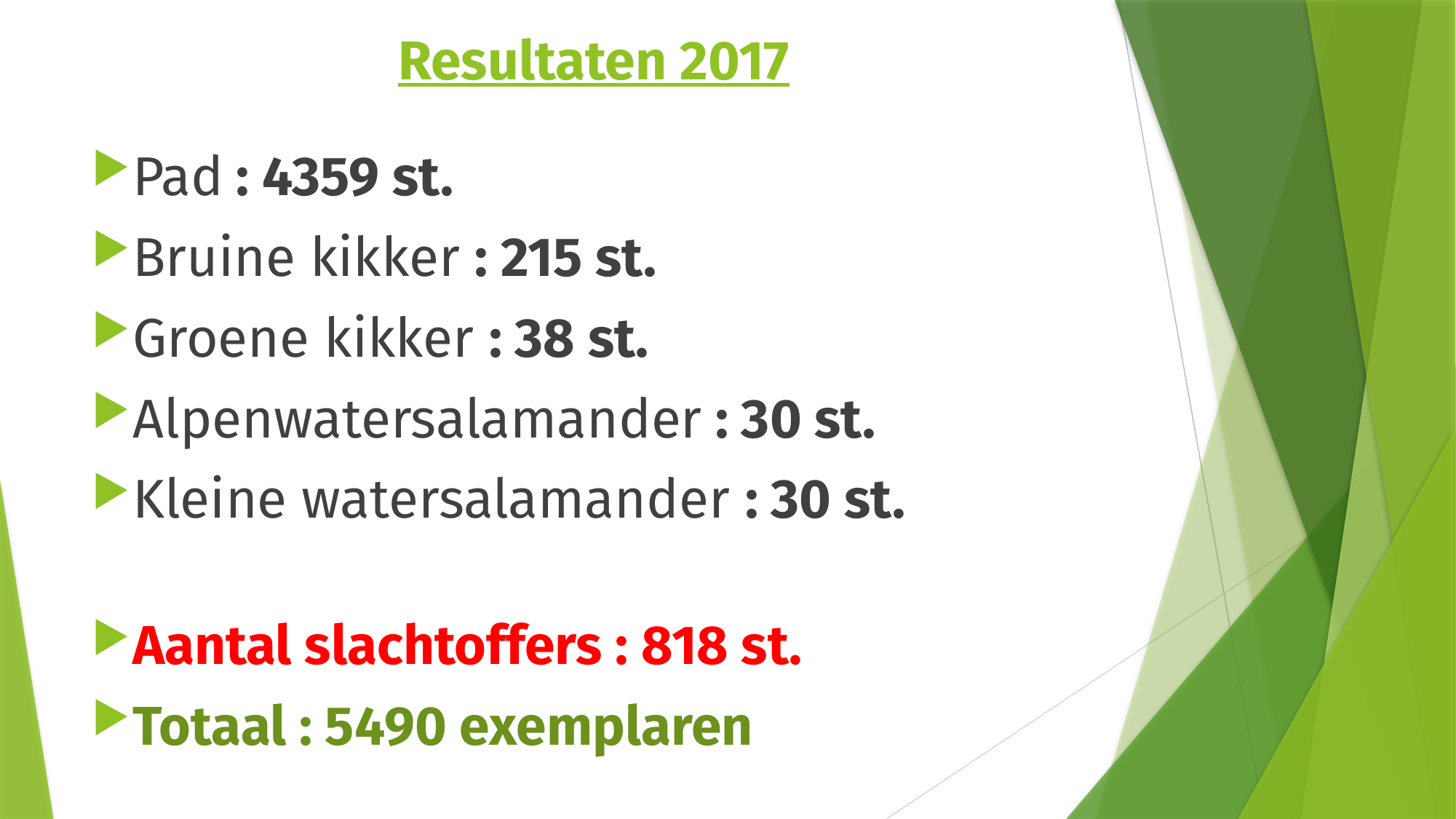

# Resultaten 2017
Pad : 4359 st.
Bruine kikker : 215 st.
Groene kikker : 38 st.
Alpenwatersalamander : 30 st.
Kleine watersalamander : 30 st.
Aantal slachtoffers : 818 st.
Totaal : 5490 exemplaren